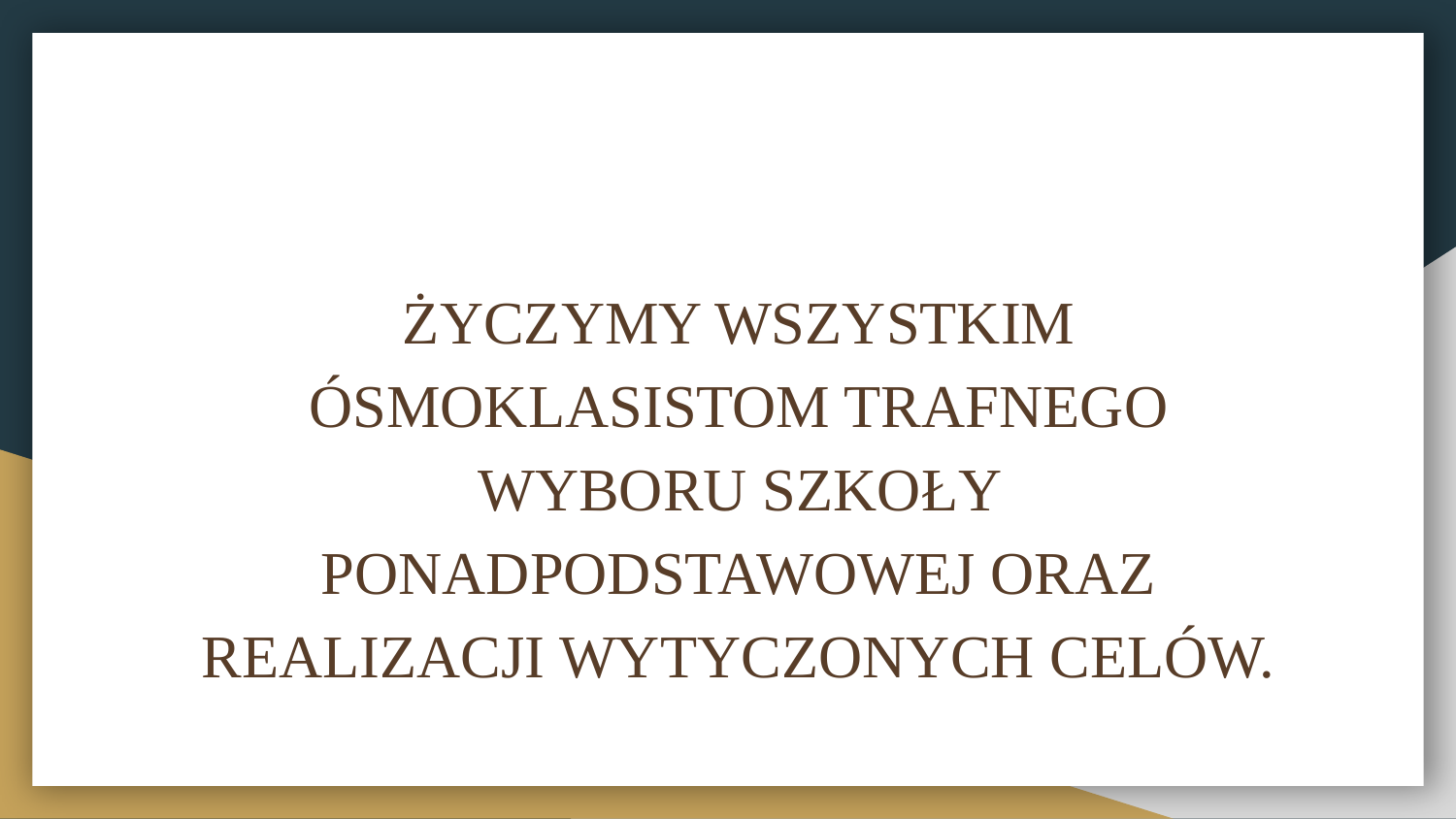

ŻYCZYMY WSZYSTKIM ÓSMOKLASISTOM TRAFNEGO WYBORU SZKOŁY PONADPODSTAWOWEJ ORAZ REALIZACJI WYTYCZONYCH CELÓW.
#